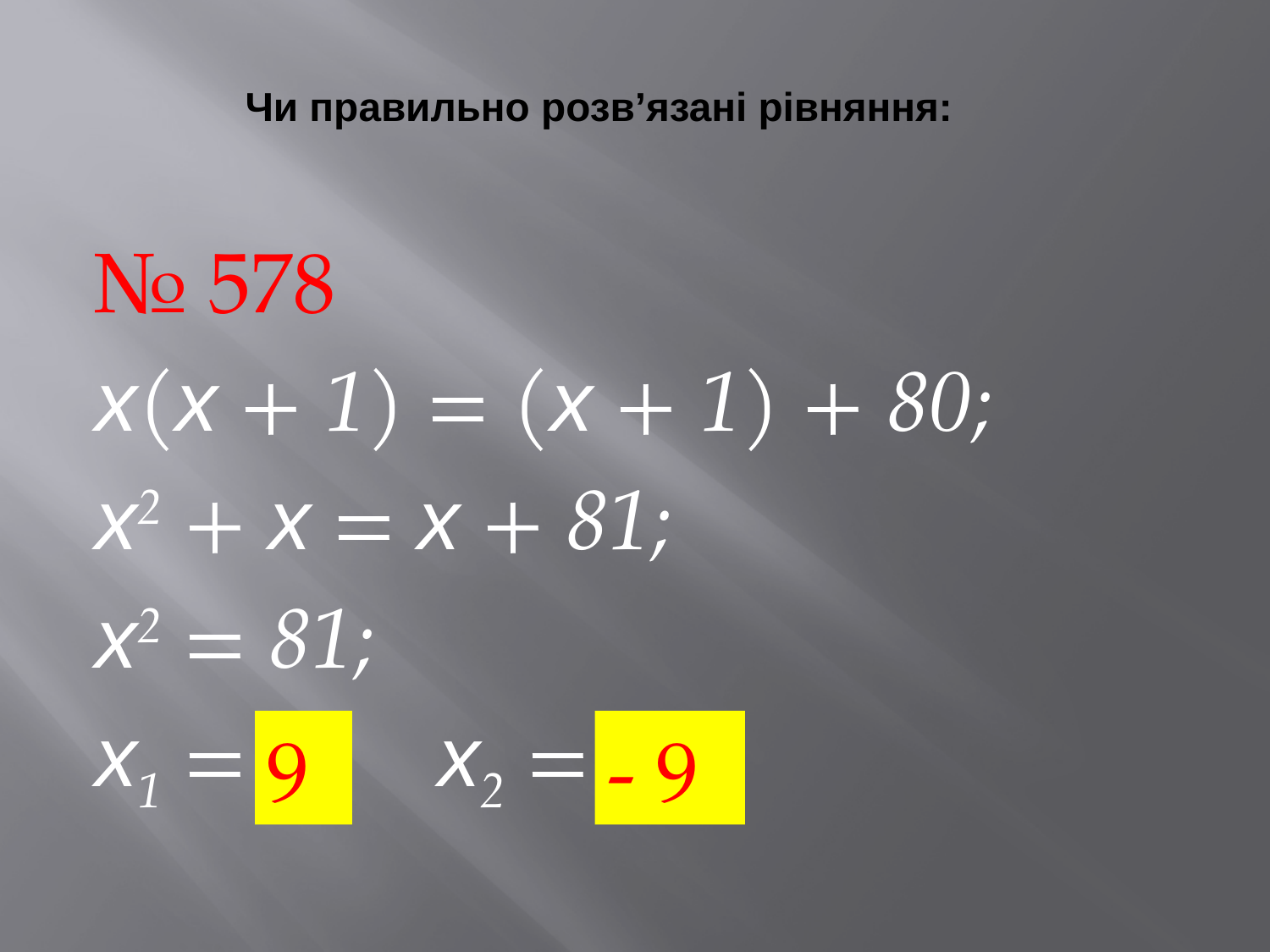

# Чи правильно розв’язані рівняння:
№ 578
х(х + 1) = (х + 1) + 80;
х2 + х = х + 81;
х2 = 81;
х1 = 81    х2 = - 81

9
- 9